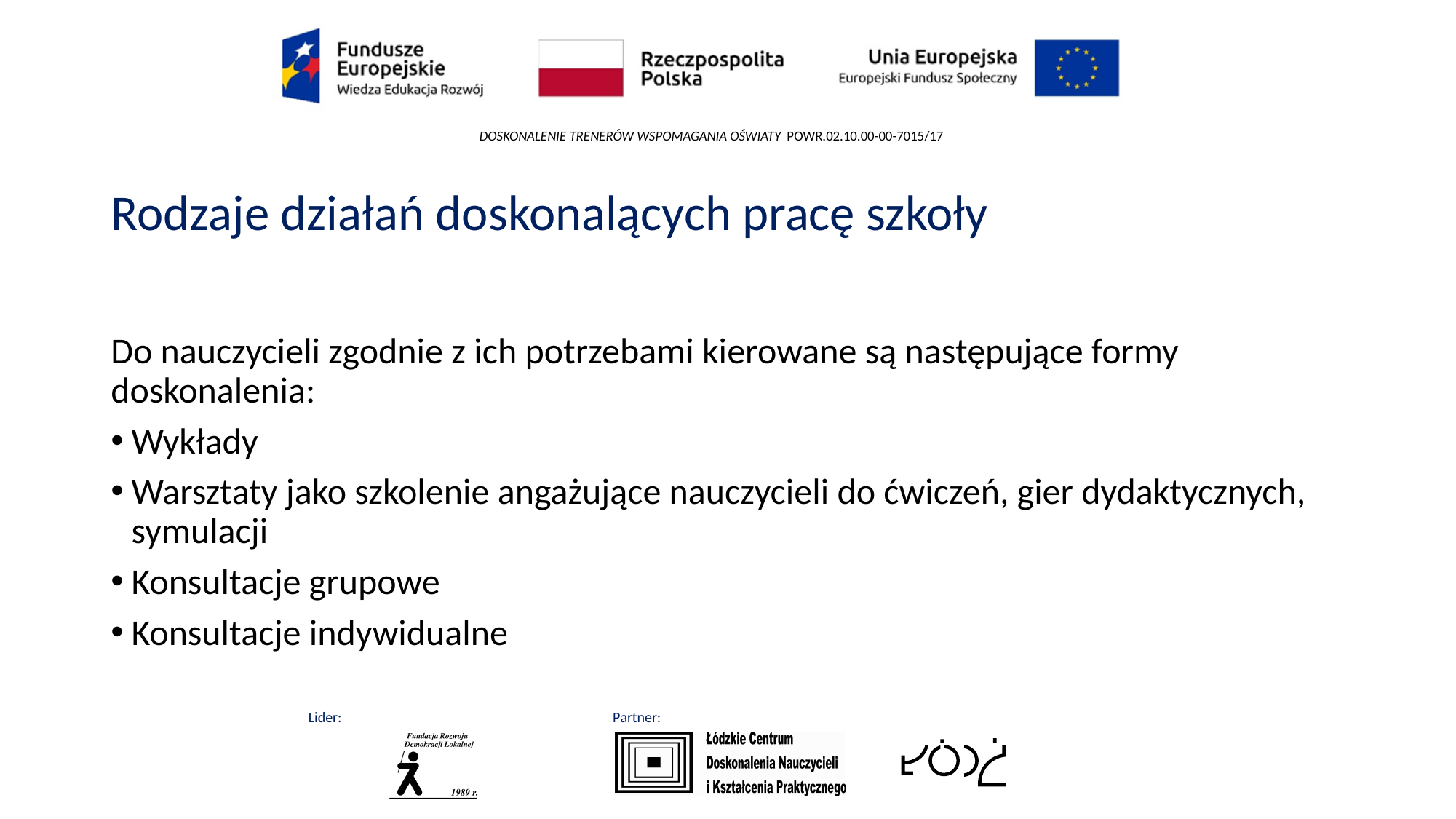

# Rodzaje działań doskonalących pracę szkoły
Do nauczycieli zgodnie z ich potrzebami kierowane są następujące formy doskonalenia:
Wykłady
Warsztaty jako szkolenie angażujące nauczycieli do ćwiczeń, gier dydaktycznych, symulacji
Konsultacje grupowe
Konsultacje indywidualne